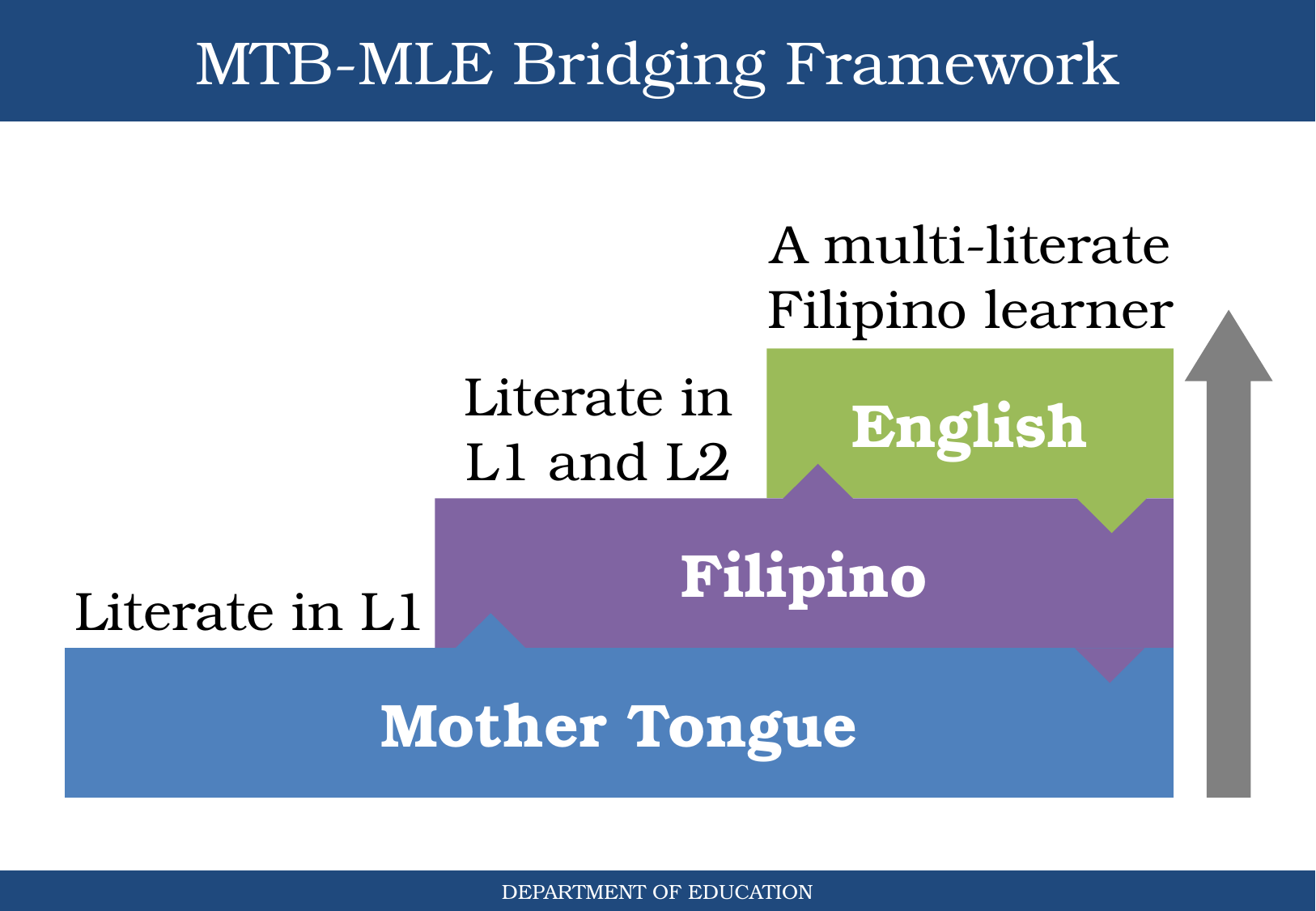

MTB-MLE Bridging Framework
A multi-literate Filipino learner

English
Literate in L1 and L2

Filipino
Literate in L1

Mother Tongue

DEPARTMENT OF EDUCATION